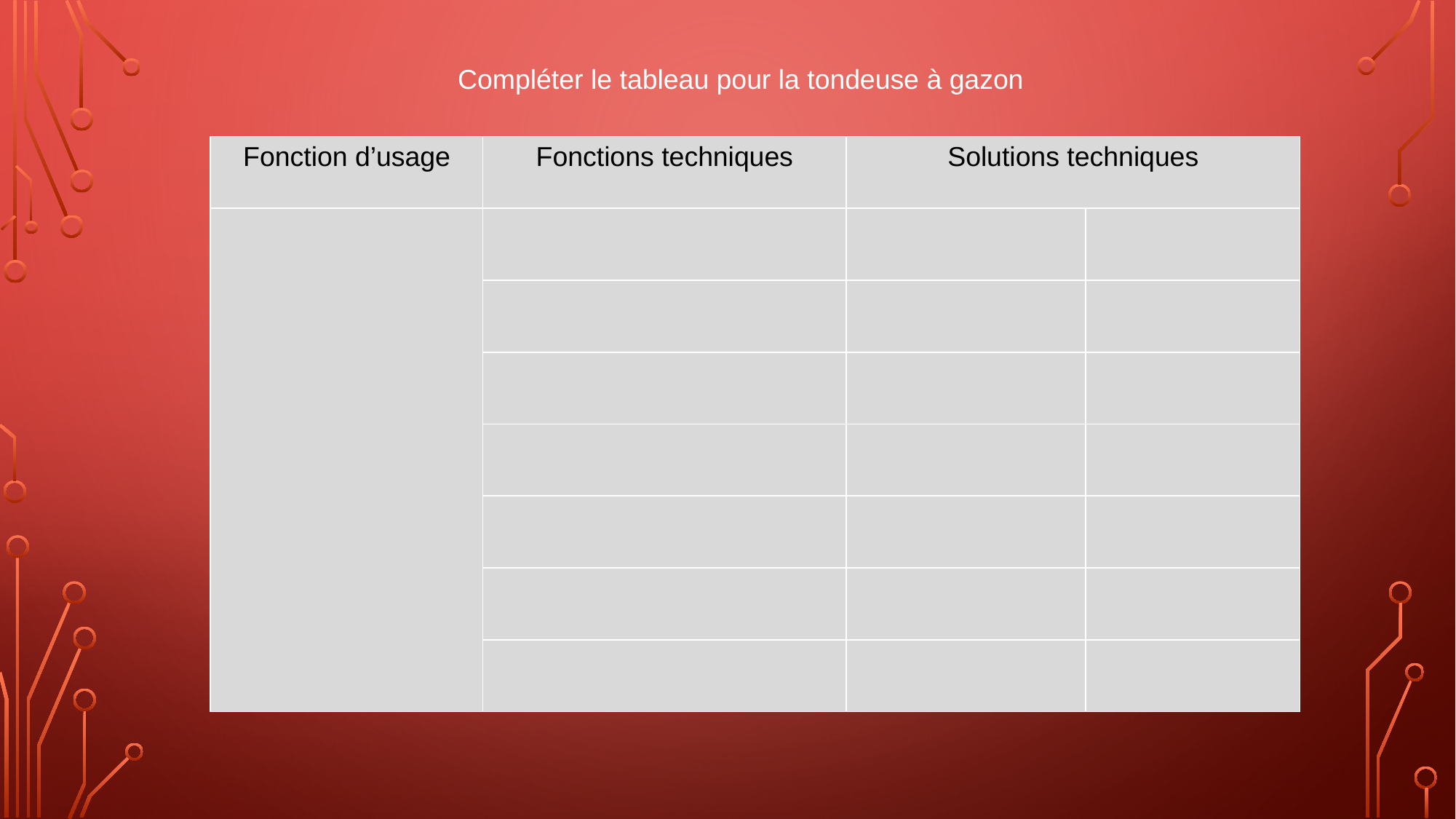

Compléter le tableau pour la tondeuse à gazon
| Fonction d’usage | Fonctions techniques | Solutions techniques |  |
| --- | --- | --- | --- |
|  |  |  |  |
|  |  |  |  |
|  |  |  |  |
|  |  |  |  |
|  |  |  |  |
|  |  |  |  |
|  |  |  |  |